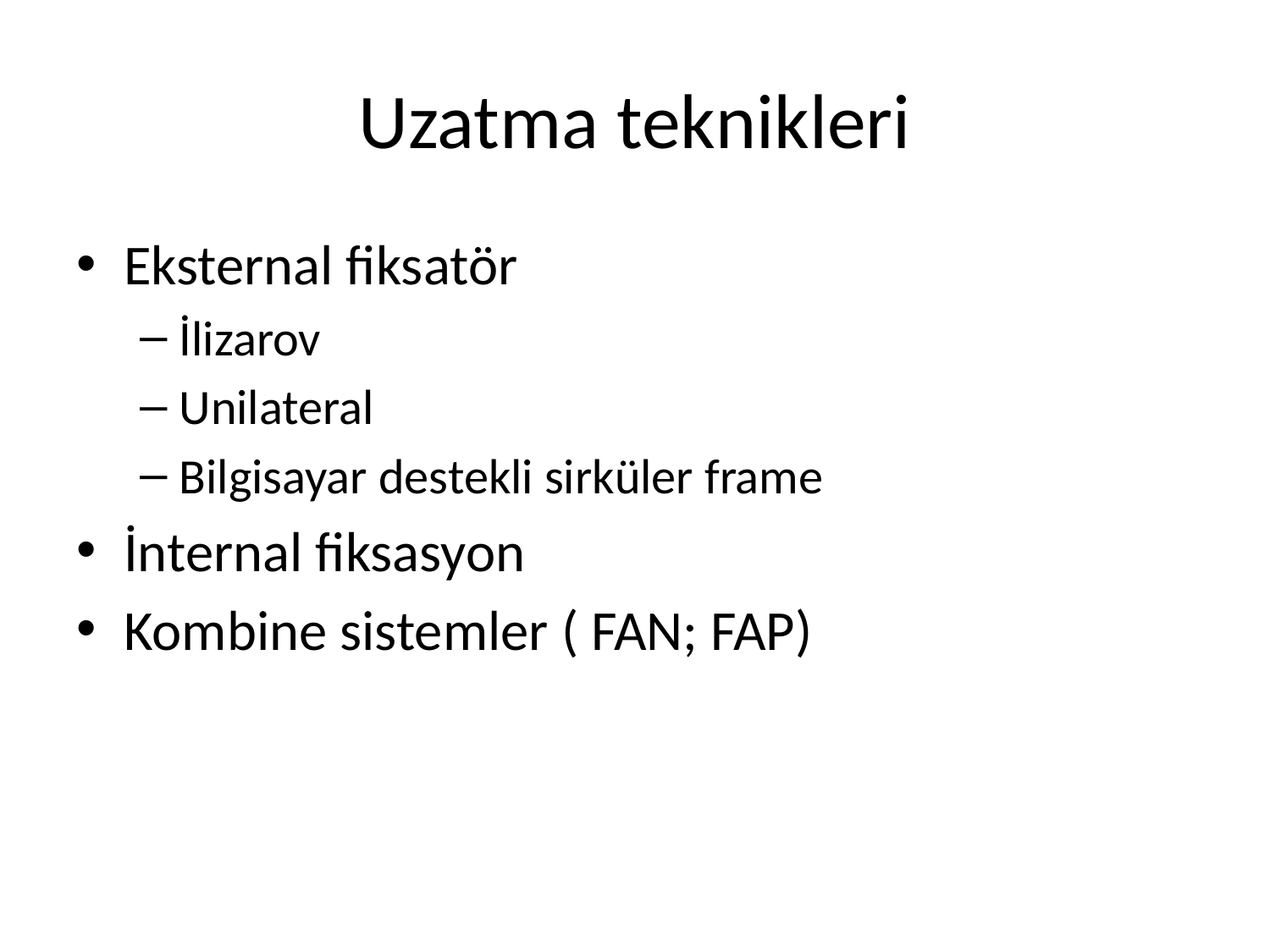

# Uzatma teknikleri
Eksternal fiksatör
İlizarov
Unilateral
Bilgisayar destekli sirküler frame
İnternal fiksasyon
Kombine sistemler ( FAN; FAP)